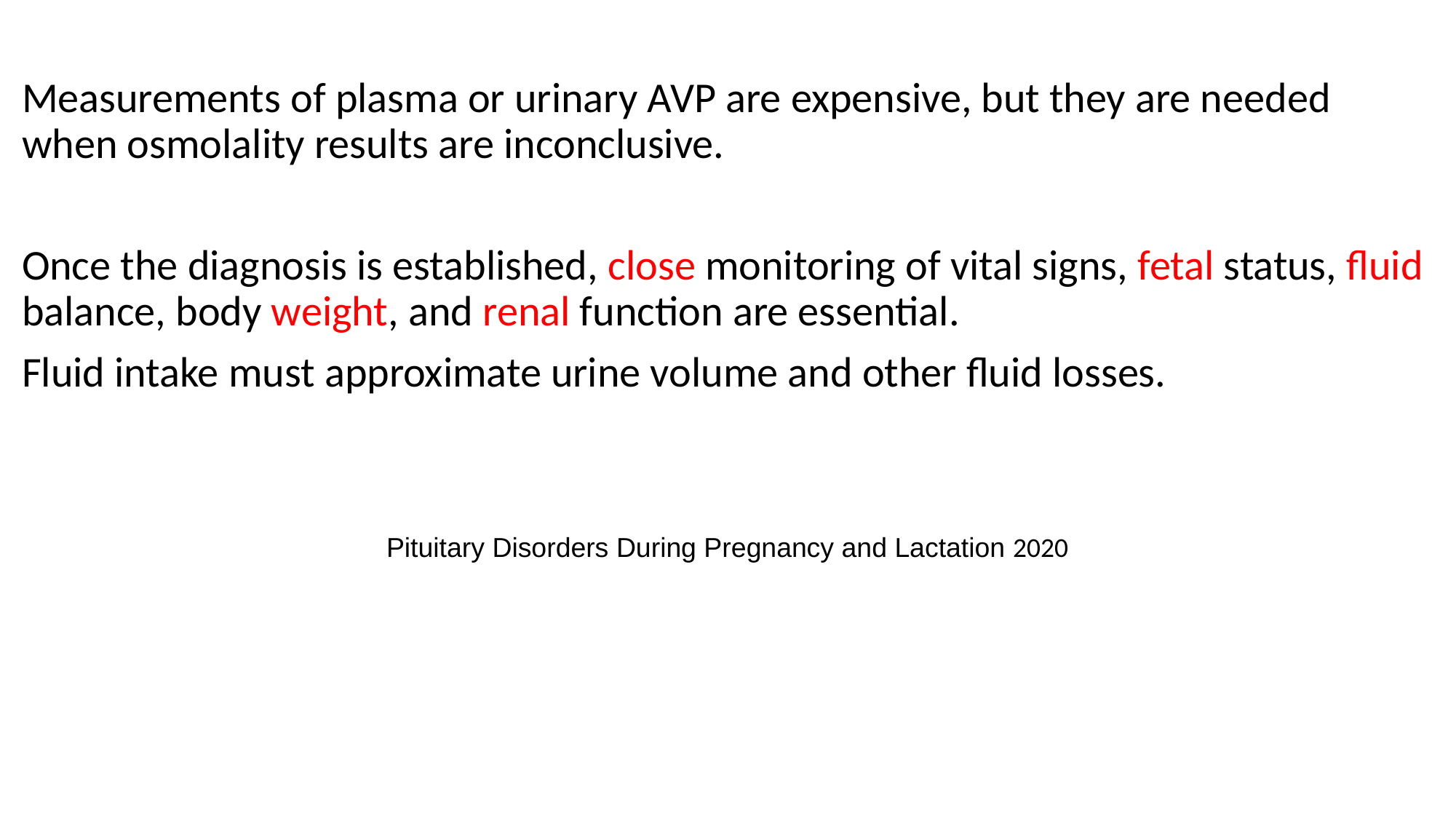

#
Measurements of plasma or urinary AVP are expensive, but they are needed when osmolality results are inconclusive.

Once the diagnosis is established, close monitoring of vital signs, fetal status, fluid balance, body weight, and renal function are essential.
Fluid intake must approximate urine volume and other fluid losses.

Pituitary Disorders During Pregnancy and Lactation 2020